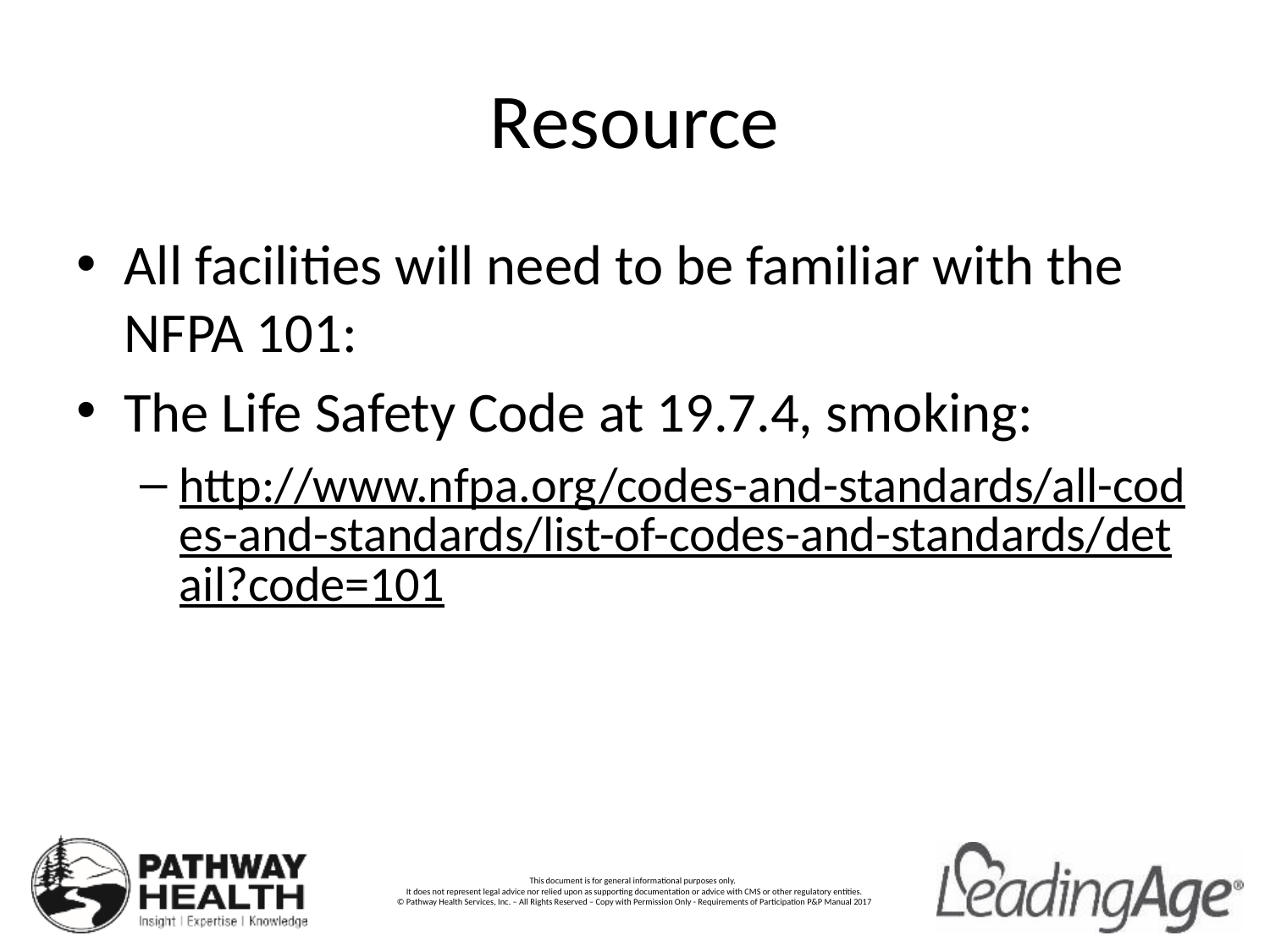

# Resource
All facilities will need to be familiar with the NFPA 101:
The Life Safety Code at 19.7.4, smoking:
http://www.nfpa.org/codes-and-standards/all-codes-and-standards/list-of-codes-and-standards/detail?code=101